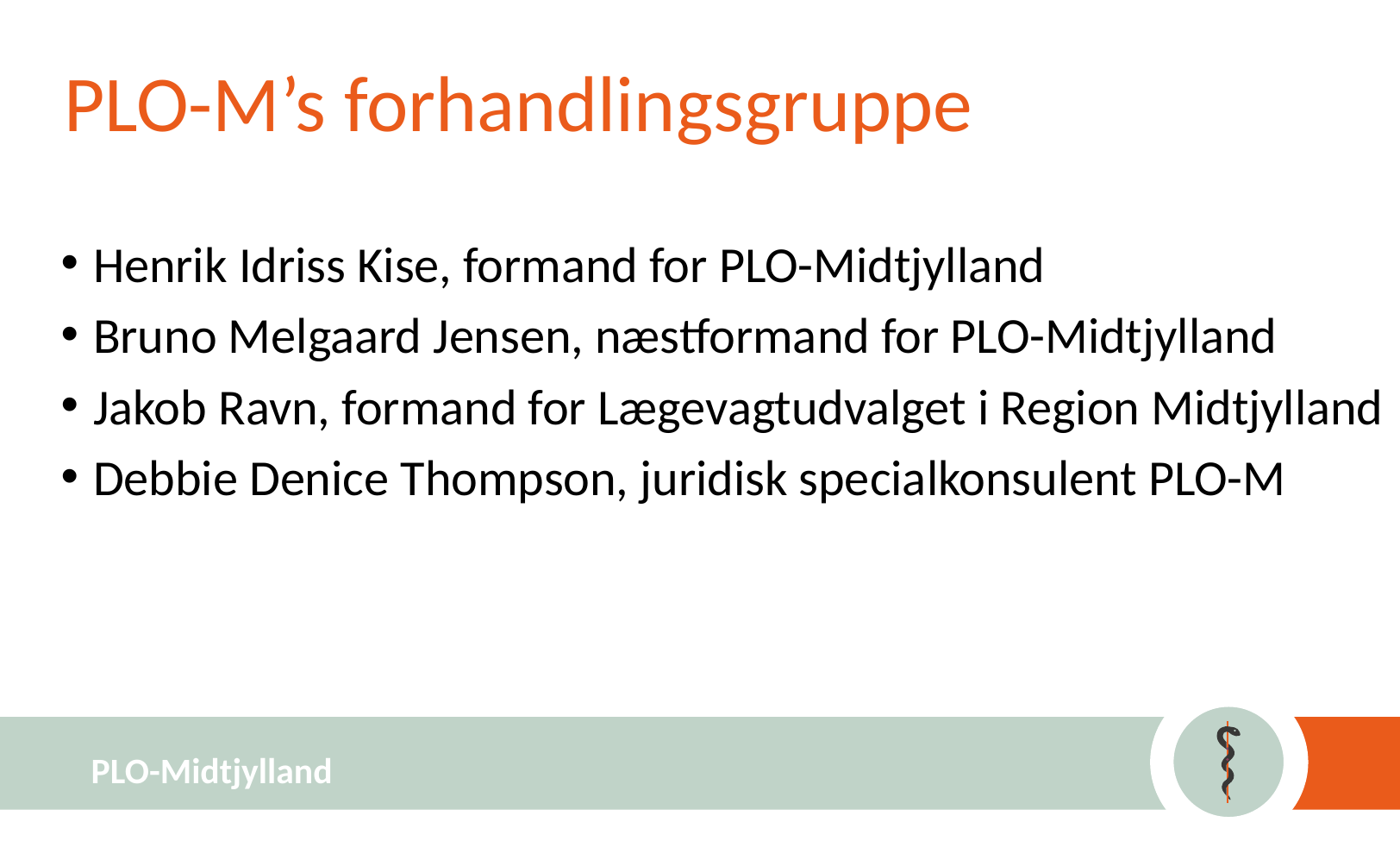

# PLO-M’s forhandlingsgruppe
Henrik Idriss Kise, formand for PLO-Midtjylland
Bruno Melgaard Jensen, næstformand for PLO-Midtjylland
Jakob Ravn, formand for Lægevagtudvalget i Region Midtjylland
Debbie Denice Thompson, juridisk specialkonsulent PLO-M